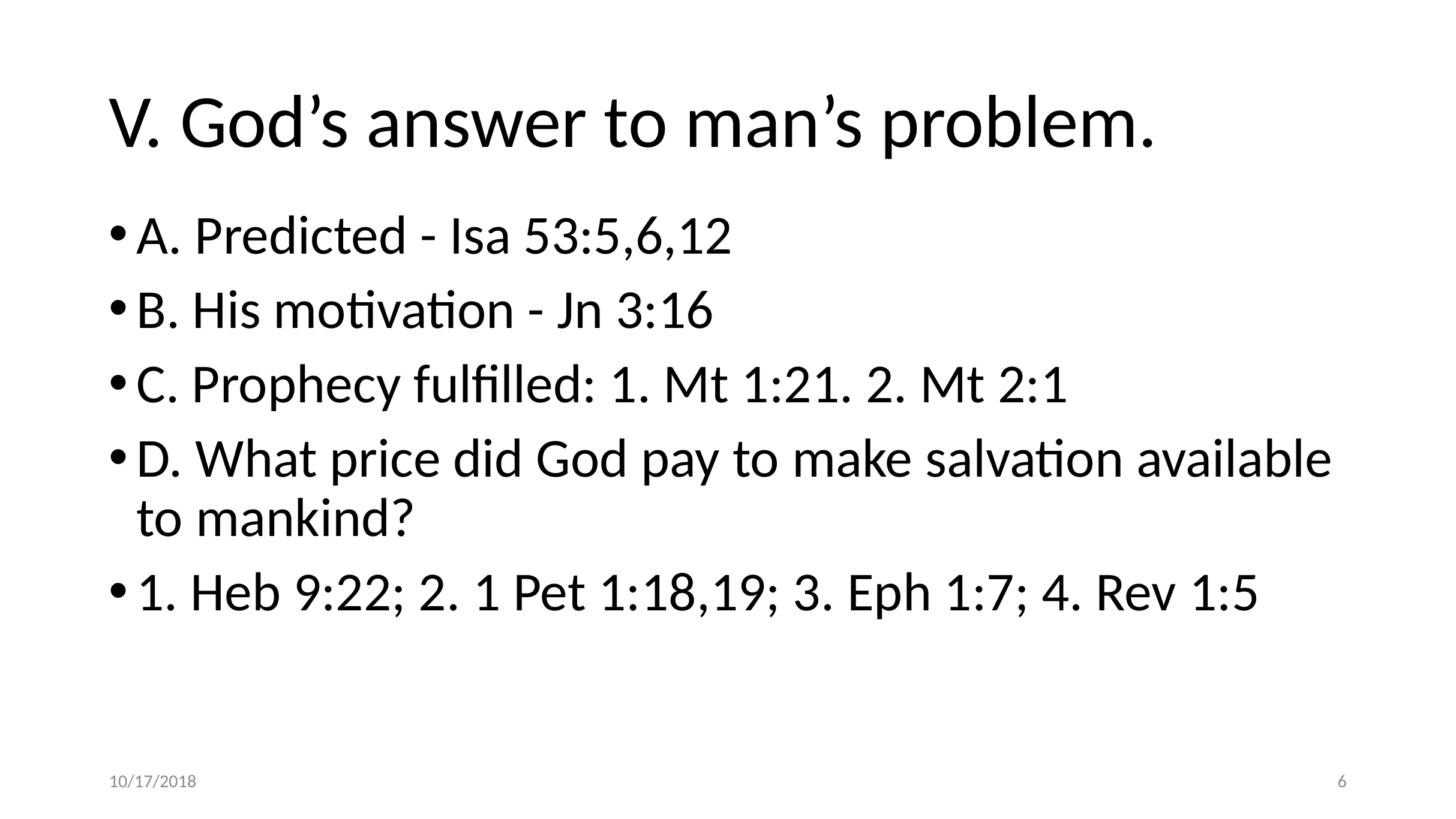

# V. God’s answer to man’s problem.
A. Predicted - Isa 53:5,6,12
B. His motivation - Jn 3:16
C. Prophecy fulfilled: 1. Mt 1:21. 2. Mt 2:1
D. What price did God pay to make salvation available to mankind?
1. Heb 9:22; 2. 1 Pet 1:18,19; 3. Eph 1:7; 4. Rev 1:5
10/17/2018
6